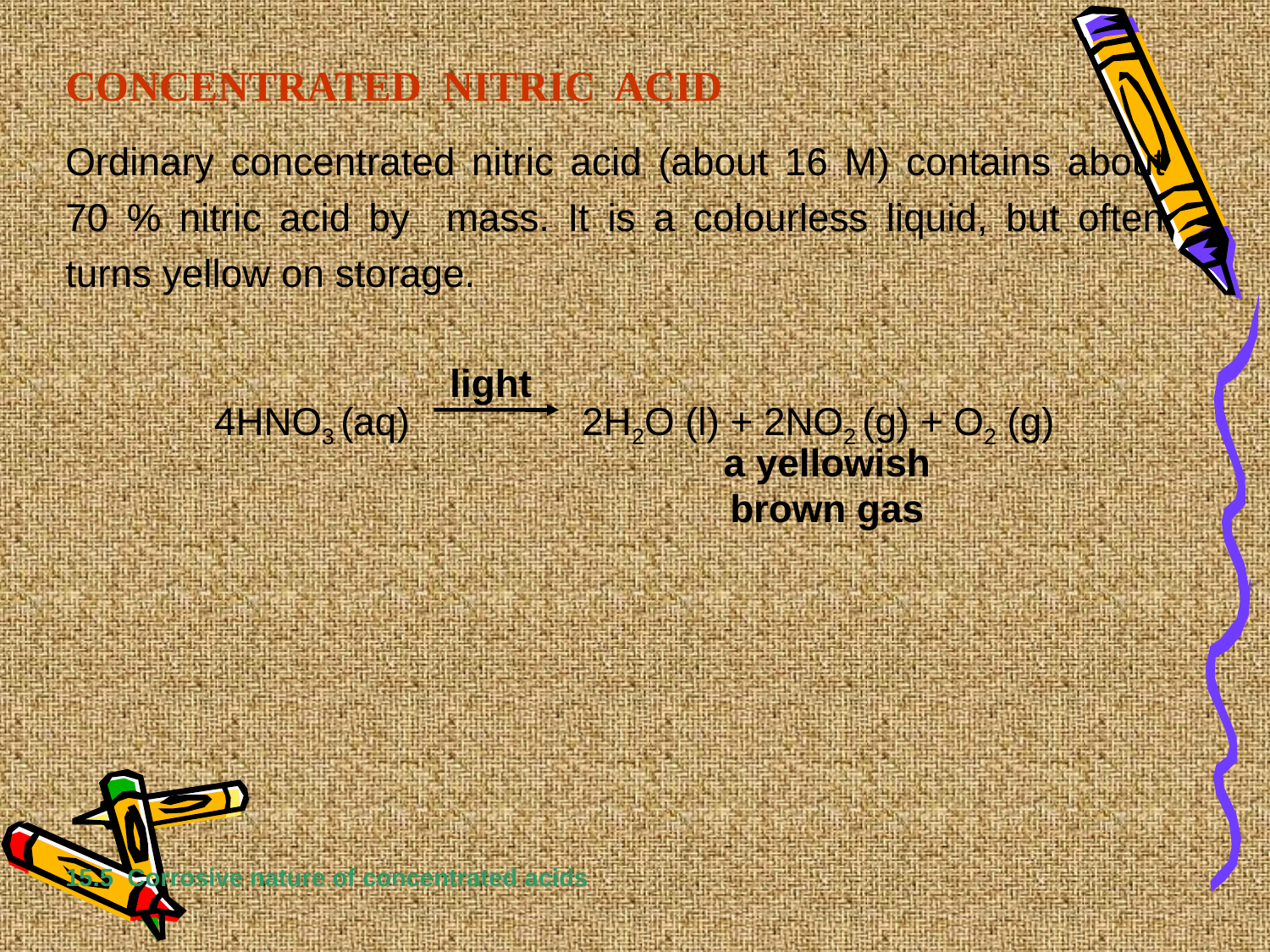

CONCENTRATED  NITRIC  ACID
Ordinary concentrated nitric acid (about 16 M) contains about 70 % nitric acid by  mass. It is a colourless liquid, but often turns yellow on storage.
light
4HNO3 (aq)                2H2O (l) + 2NO2 (g) + O2 (g)

a yellowish brown gas
15.5  Corrosive nature of concentrated acids